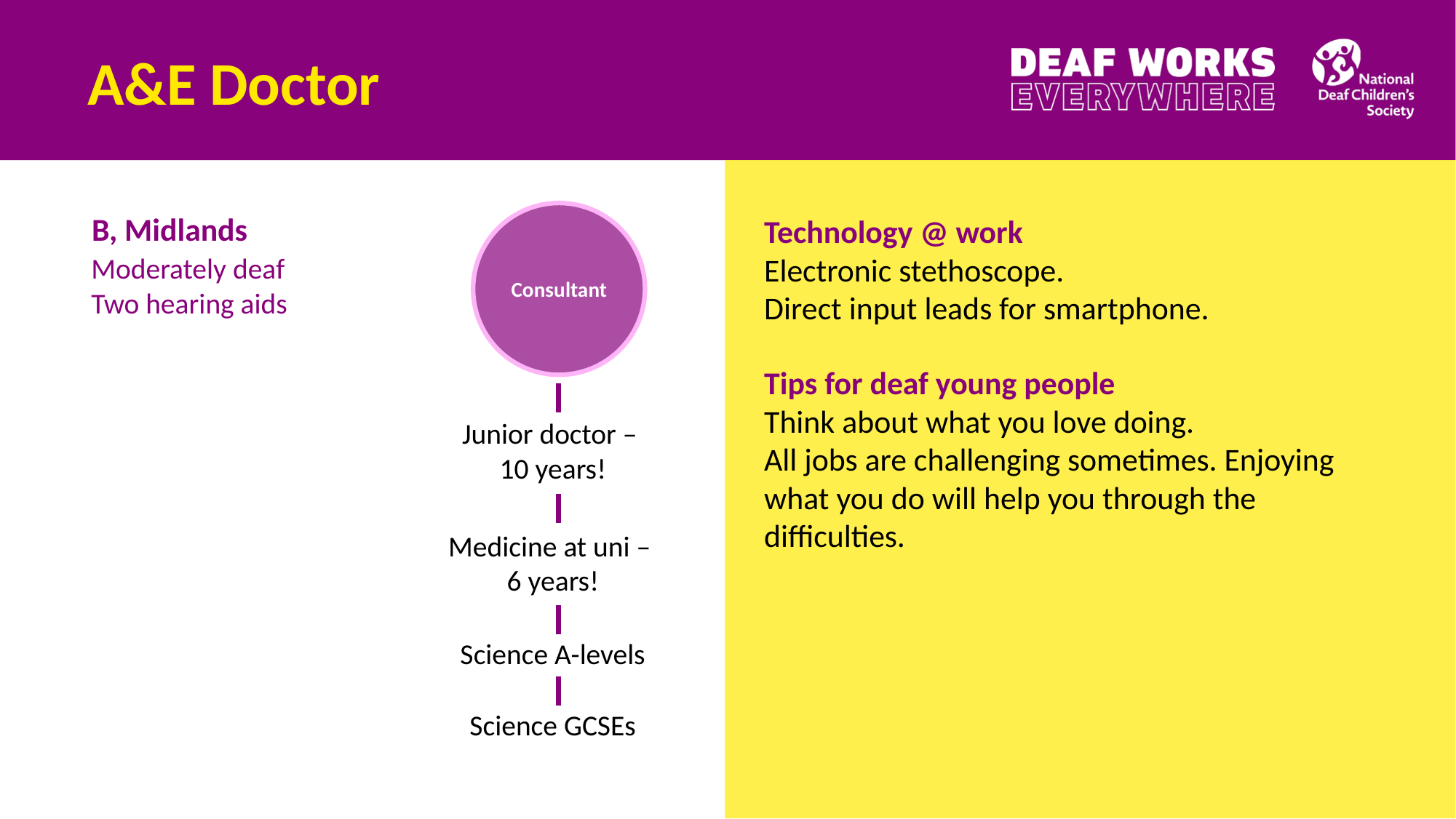

# A&E Doctor

B, Midlands
Moderately deaf
Two hearing aids
Consultant
Technology @ work 
Electronic stethoscope.
Direct input leads for smartphone.
Tips for deaf young people 
Think about what you love doing.
All jobs are challenging sometimes. Enjoying what you do will help you through the difficulties.
Junior doctor –
10 years!
Medicine at uni –
6 years!
Science A-levels
Science GCSEs